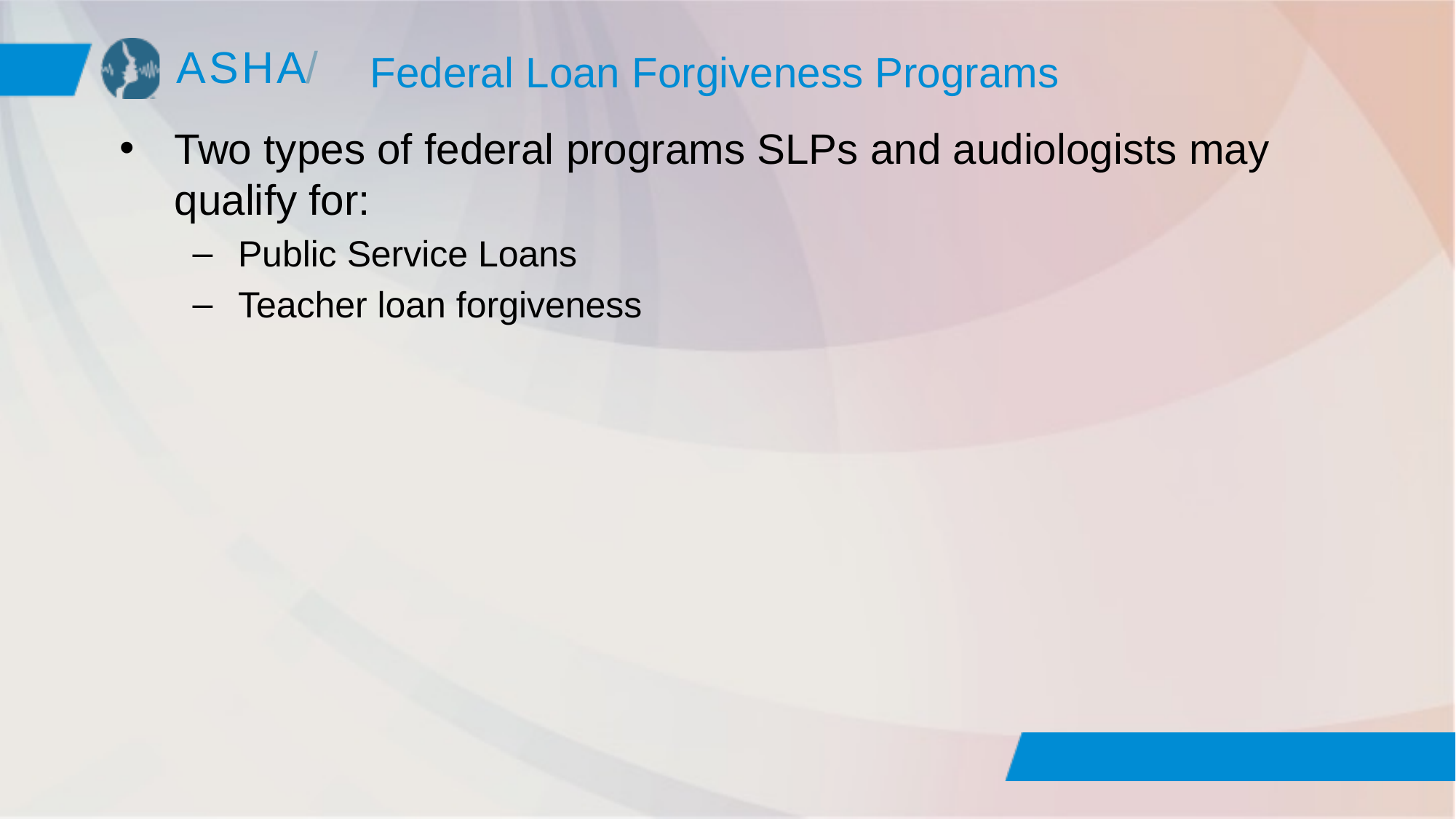

# Federal Loan Forgiveness Programs
Two types of federal programs SLPs and audiologists may qualify for:
Public Service Loans
Teacher loan forgiveness